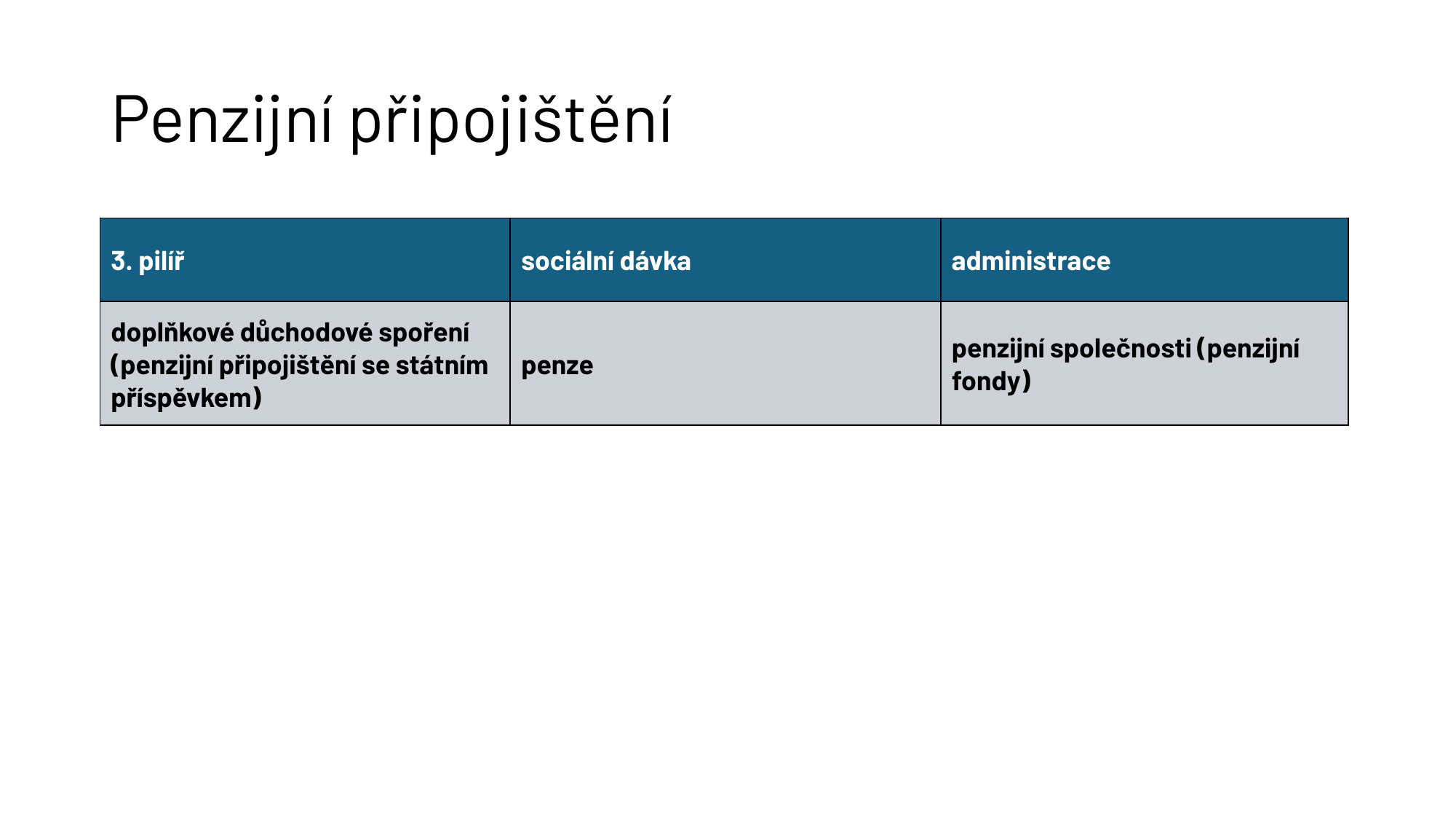

# Penzijní připojištění
| 3. pilíř | sociální dávka | administrace |
| --- | --- | --- |
| doplňkové důchodové spoření (penzijní připojištění se státním příspěvkem) | penze | penzijní společnosti (penzijní fondy) |